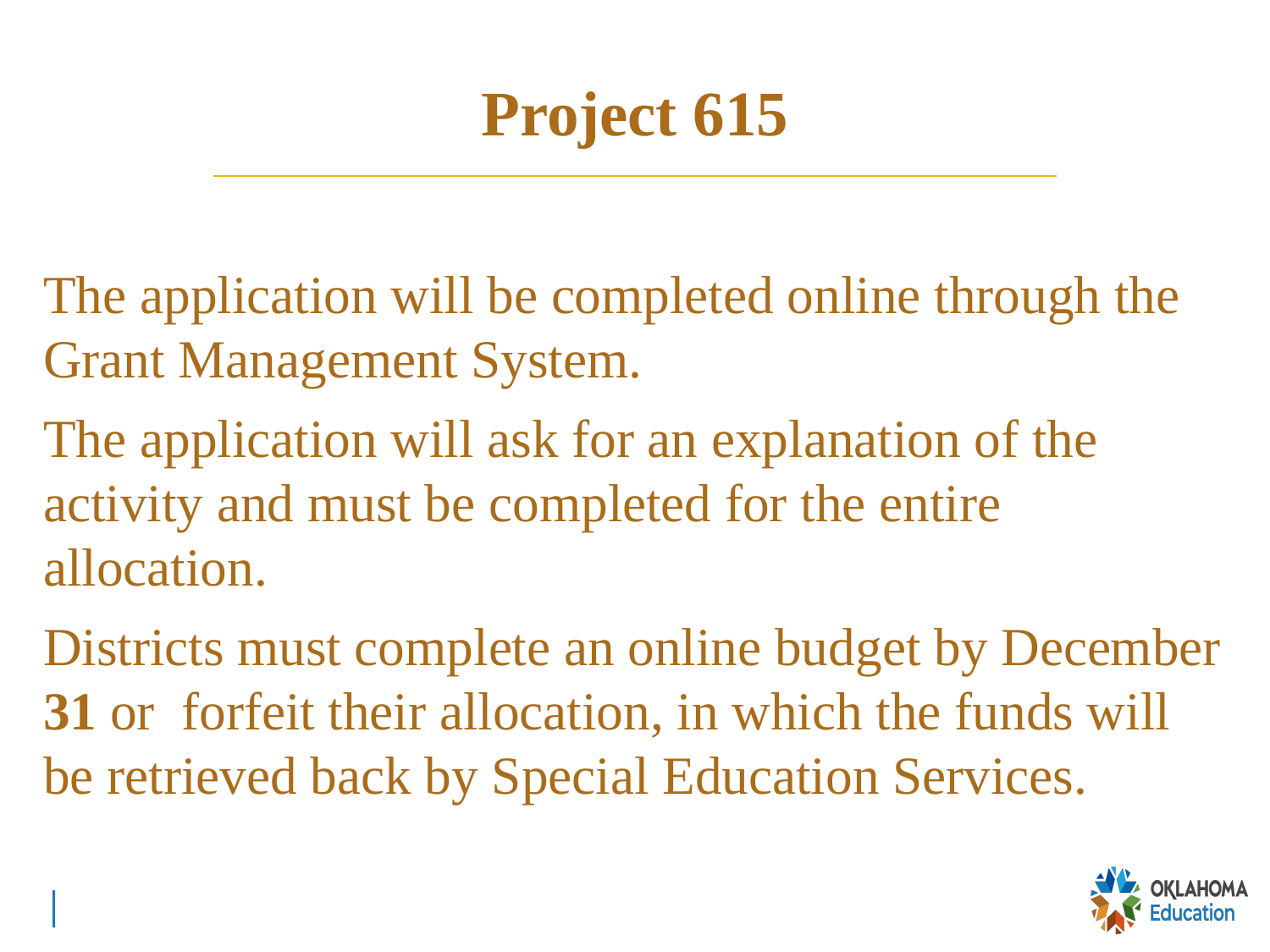

# Project 615
The application will be completed online through the Grant Management System.
The application will ask for an explanation of the activity and must be completed for the entire allocation.
Districts must complete an online budget by December 31 or  forfeit their allocation, in which the funds will be retrieved back by Special Education Services.